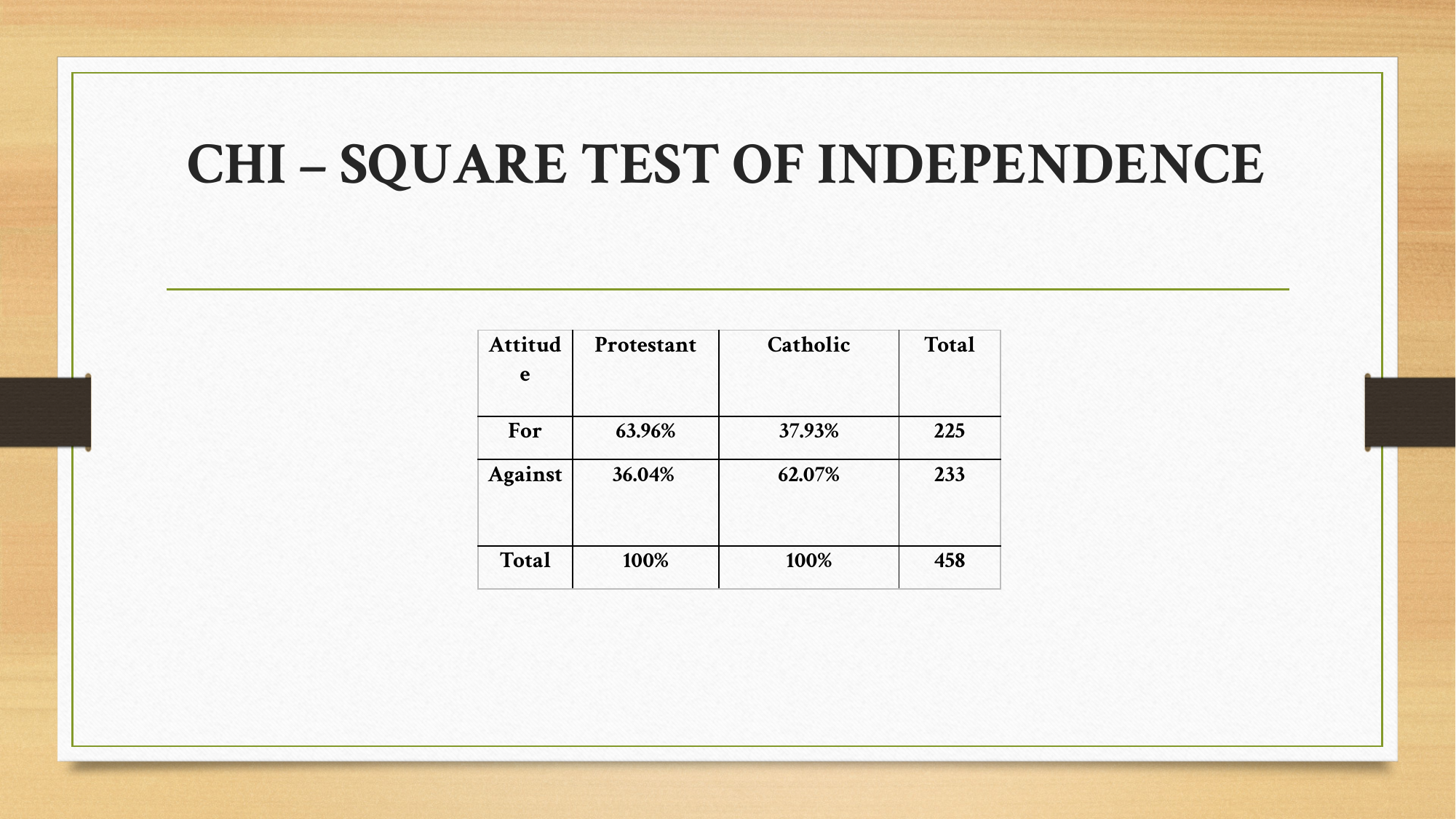

# CHI – SQUARE TEST OF INDEPENDENCE
| Attitude | Protestant | Catholic | Total |
| --- | --- | --- | --- |
| For | 63.96% | 37.93% | 225 |
| Against | 36.04% | 62.07% | 233 |
| Total | 100% | 100% | 458 |